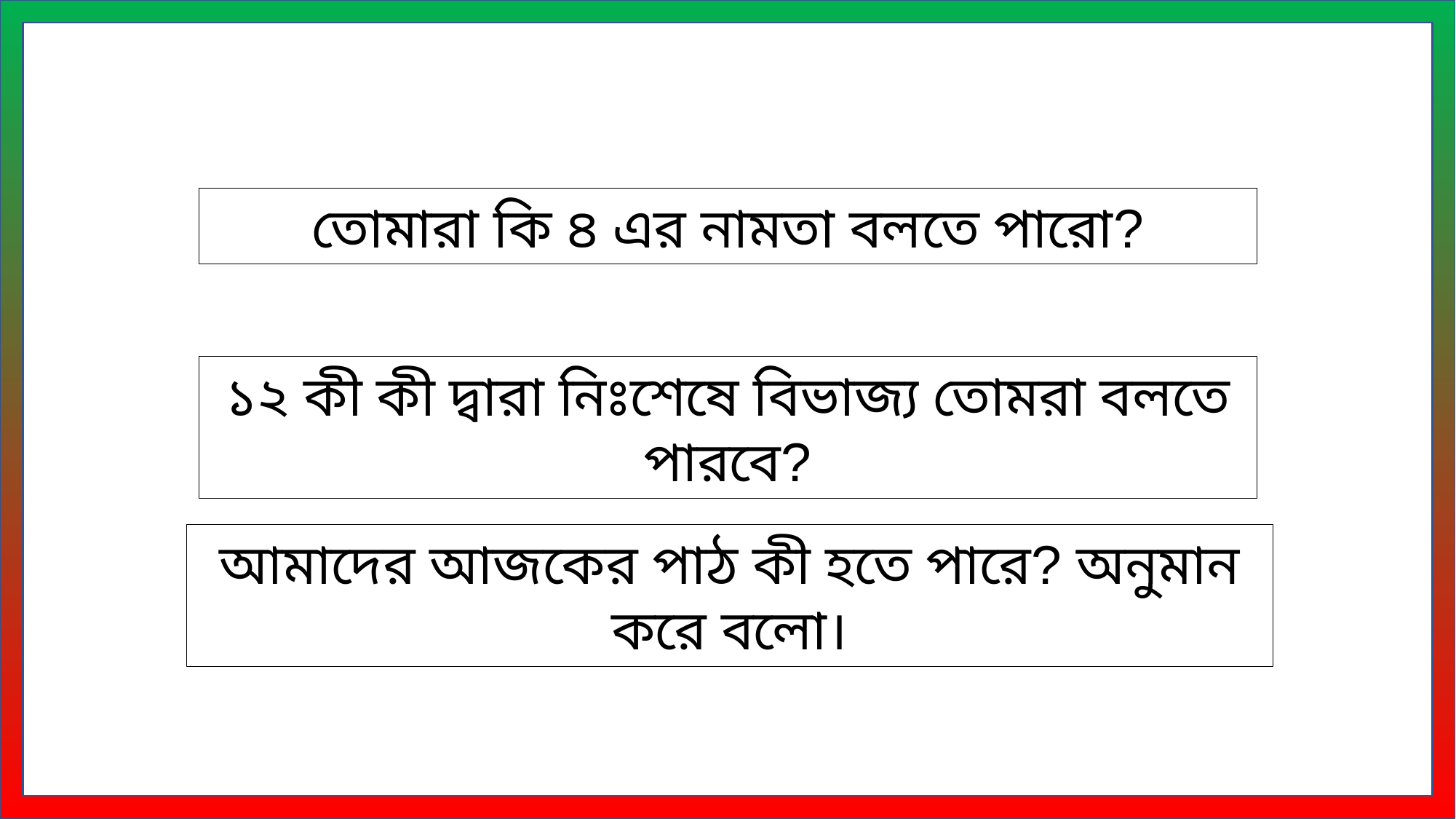

তোমারা কি ৪ এর নামতা বলতে পারো?
১২ কী কী দ্বারা নিঃশেষে বিভাজ্য তোমরা বলতে পারবে?
আমাদের আজকের পাঠ কী হতে পারে? অনুমান করে বলো।